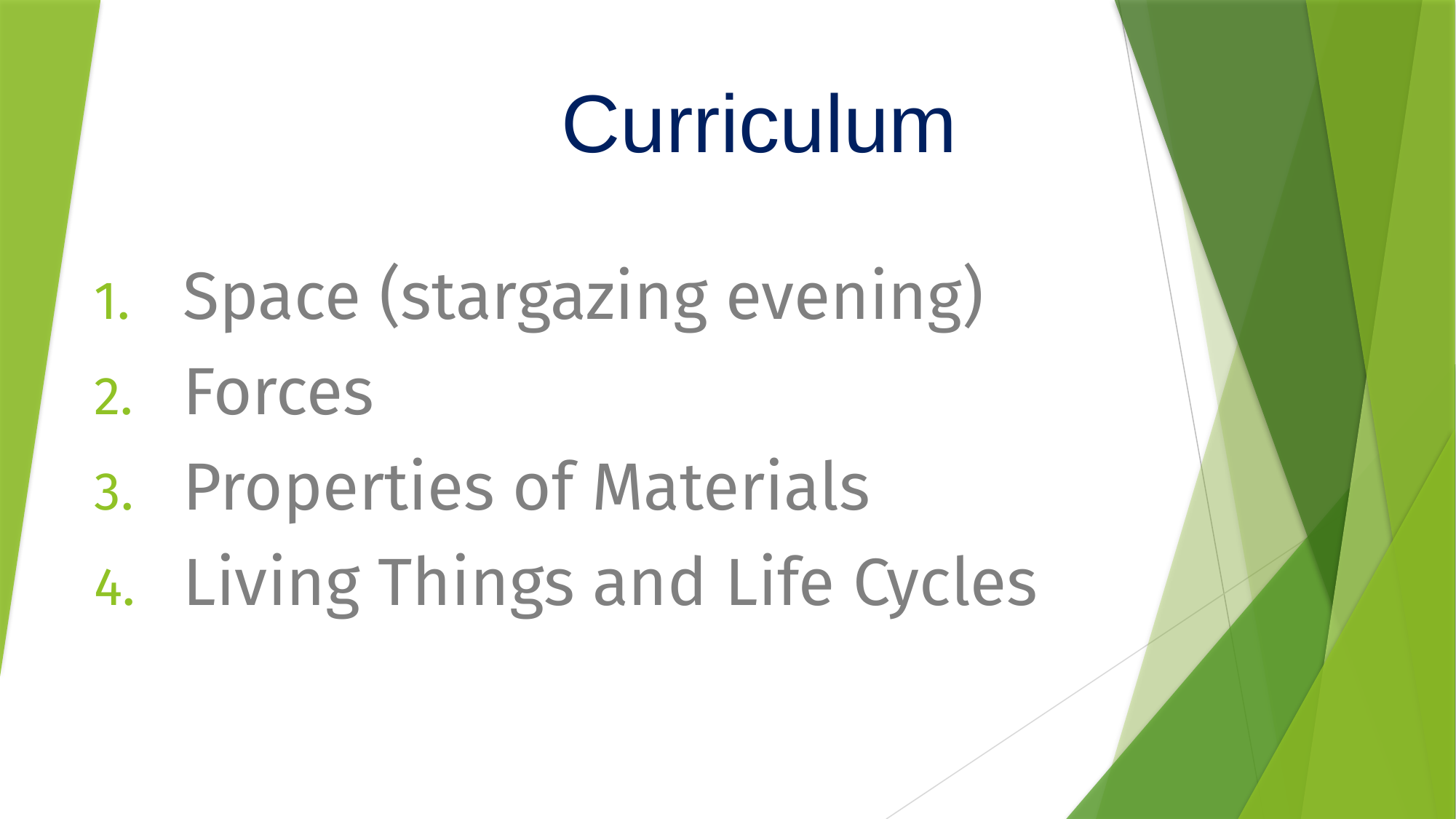

# Curriculum
Space (stargazing evening)
Forces
Properties of Materials
Living Things and Life Cycles